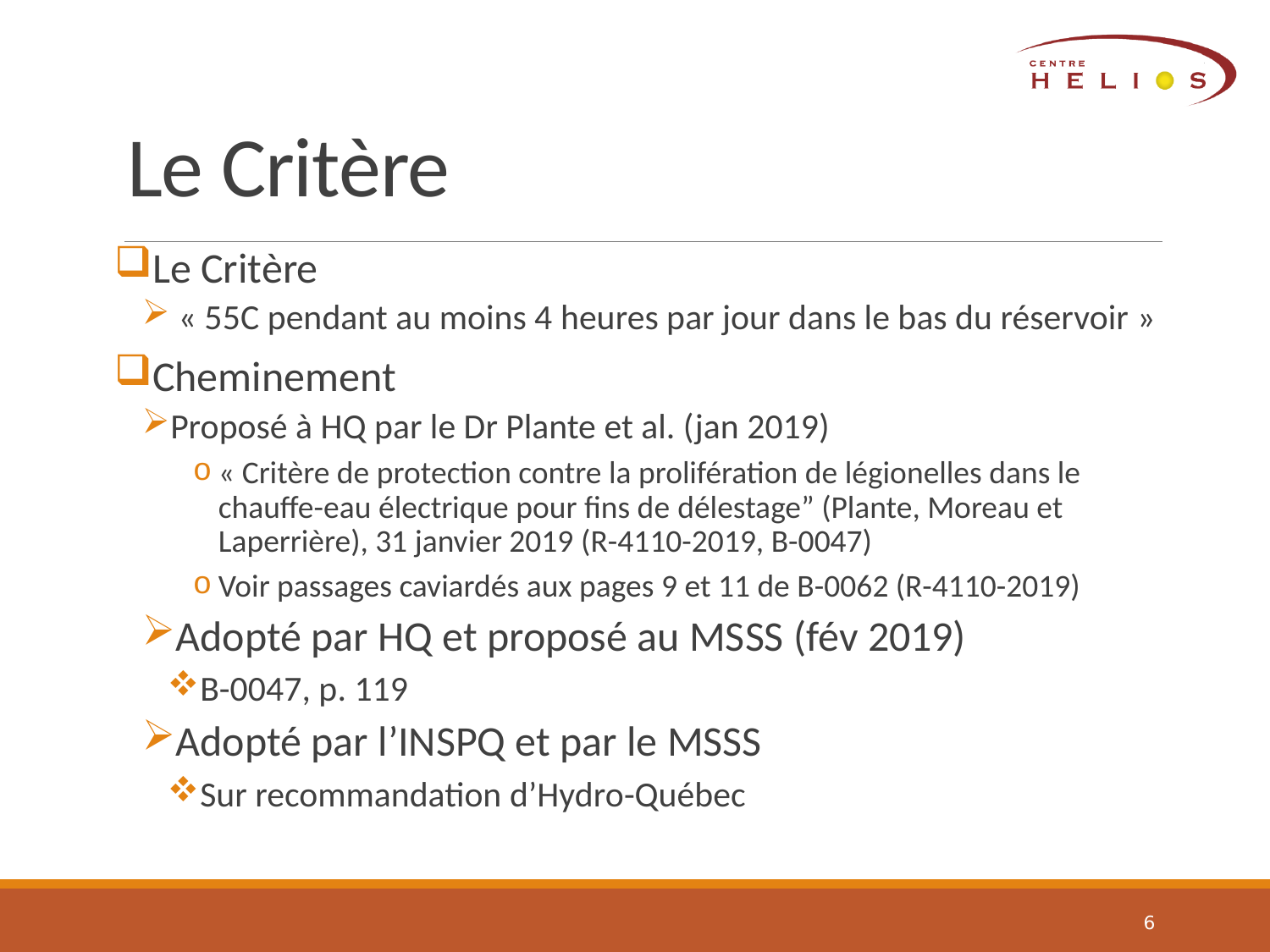

# Le Critère

Le Critère
 « 55C pendant au moins 4 heures par jour dans le bas du réservoir »
Cheminement
Proposé à HQ par le Dr Plante et al. (jan 2019)
« Critère de protection contre la prolifération de légionelles dans le chauffe-eau électrique pour fins de délestage” (Plante, Moreau et Laperrière), 31 janvier 2019 (R-4110-2019, B-0047)
Voir passages caviardés aux pages 9 et 11 de B-0062 (R-4110-2019)
Adopté par HQ et proposé au MSSS (fév 2019)
B-0047, p. 119
Adopté par l’INSPQ et par le MSSS
Sur recommandation d’Hydro-Québec

6